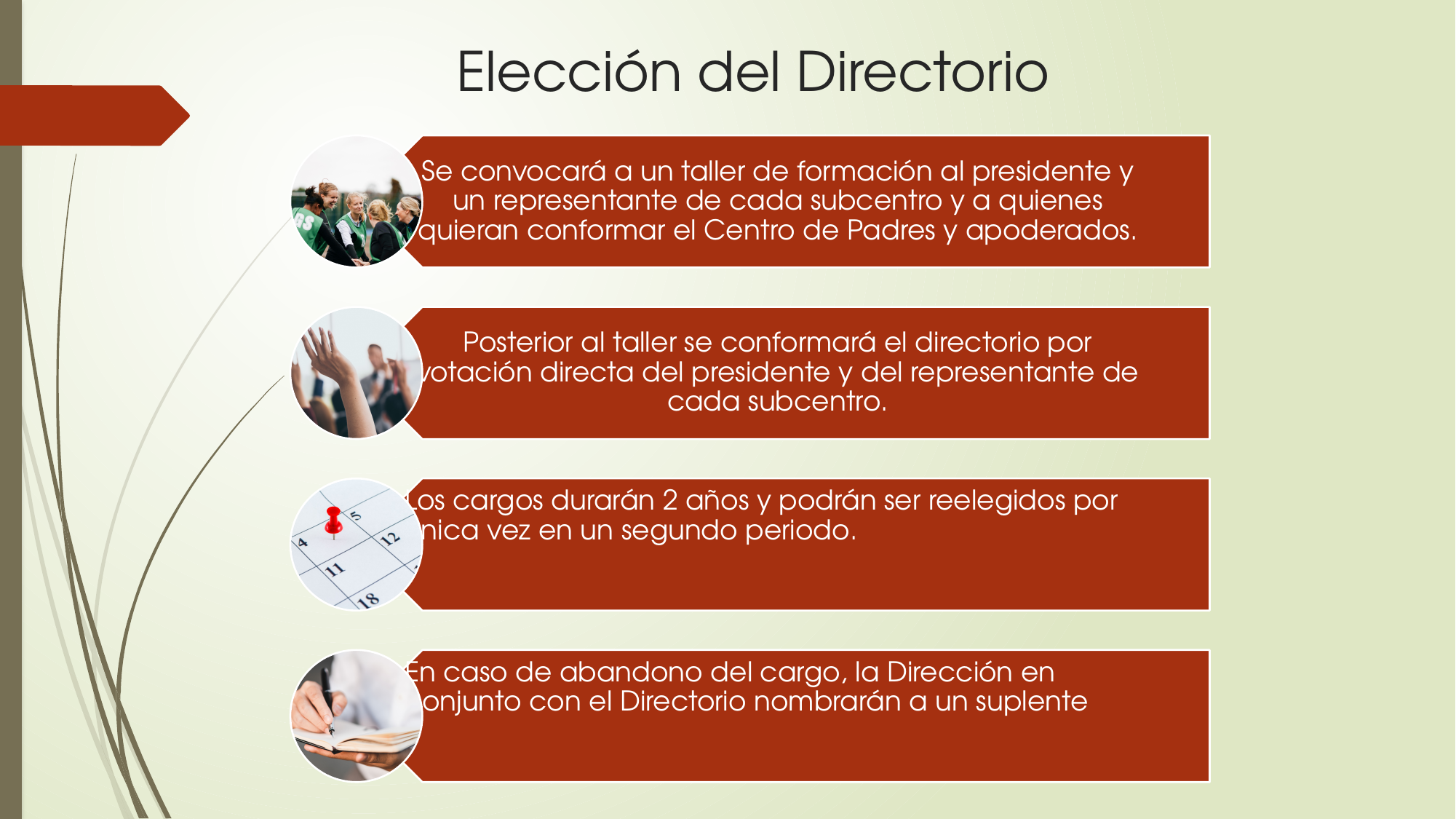

Elección del Directorio
Se convocará a un taller de formación al presidente y un representante de cada subcentro y a quienes quieran conformar el Centro de Padres y apoderados.
Posterior al taller se conformará el directorio por votación directa del presidente y del representante de cada subcentro.
Los cargos durarán 2 años y podrán ser reelegidos por única vez en un segundo periodo.

En caso de abandono del cargo, la Dirección en conjunto con el Directorio nombrarán a un suplente